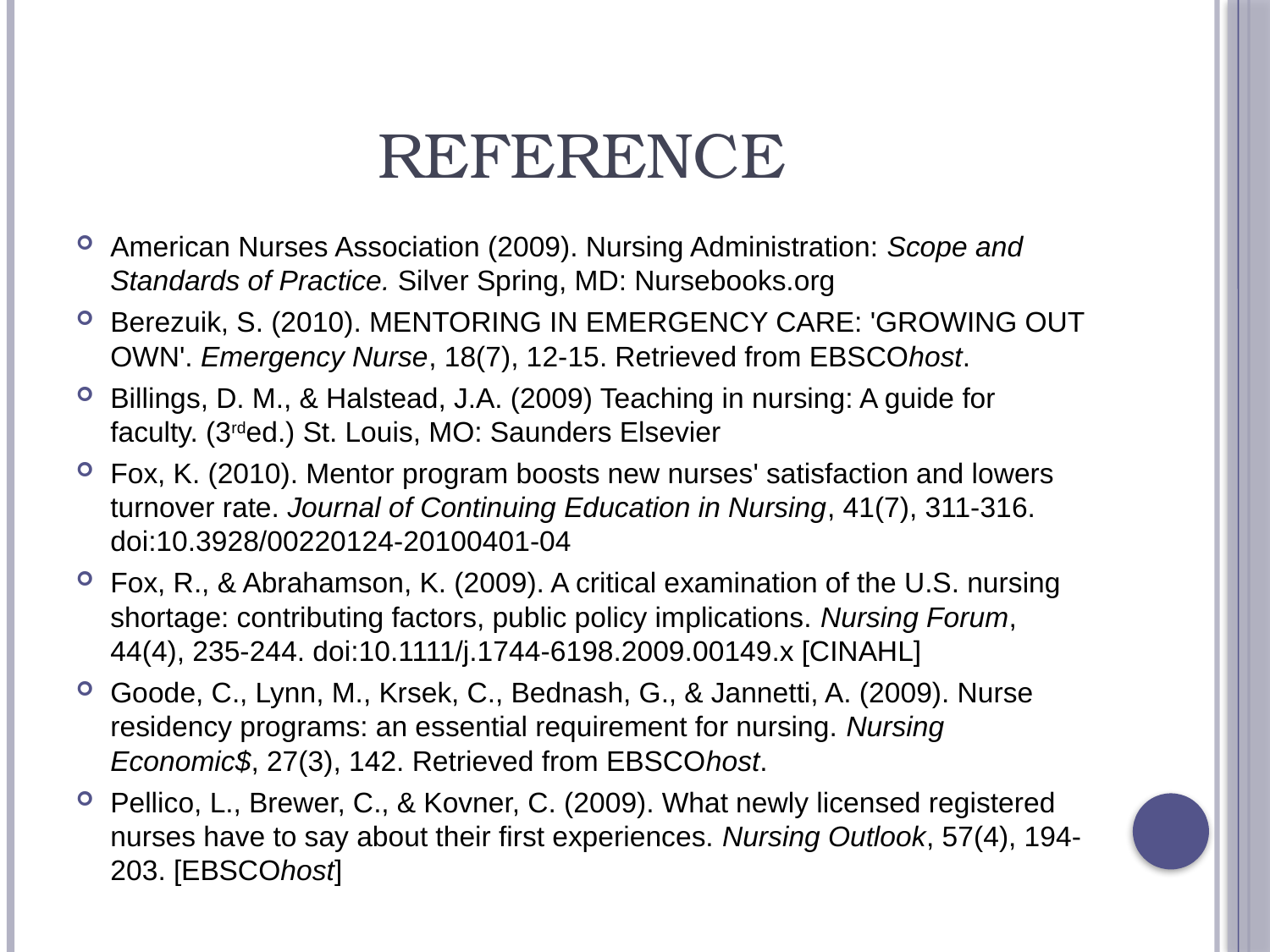

# Reference
American Nurses Association (2009). Nursing Administration: Scope and Standards of Practice. Silver Spring, MD: Nursebooks.org
Berezuik, S. (2010). MENTORING IN EMERGENCY CARE: 'GROWING OUT OWN'. Emergency Nurse, 18(7), 12-15. Retrieved from EBSCOhost.
Billings, D. M., & Halstead, J.A. (2009) Teaching in nursing: A guide for faculty. (3rded.) St. Louis, MO: Saunders Elsevier
Fox, K. (2010). Mentor program boosts new nurses' satisfaction and lowers turnover rate. Journal of Continuing Education in Nursing, 41(7), 311-316. doi:10.3928/00220124-20100401-04
Fox, R., & Abrahamson, K. (2009). A critical examination of the U.S. nursing shortage: contributing factors, public policy implications. Nursing Forum, 44(4), 235-244. doi:10.1111/j.1744-6198.2009.00149.x [CINAHL]
Goode, C., Lynn, M., Krsek, C., Bednash, G., & Jannetti, A. (2009). Nurse residency programs: an essential requirement for nursing. Nursing Economic$, 27(3), 142. Retrieved from EBSCOhost.
Pellico, L., Brewer, C., & Kovner, C. (2009). What newly licensed registered nurses have to say about their first experiences. Nursing Outlook, 57(4), 194-203. [EBSCOhost]